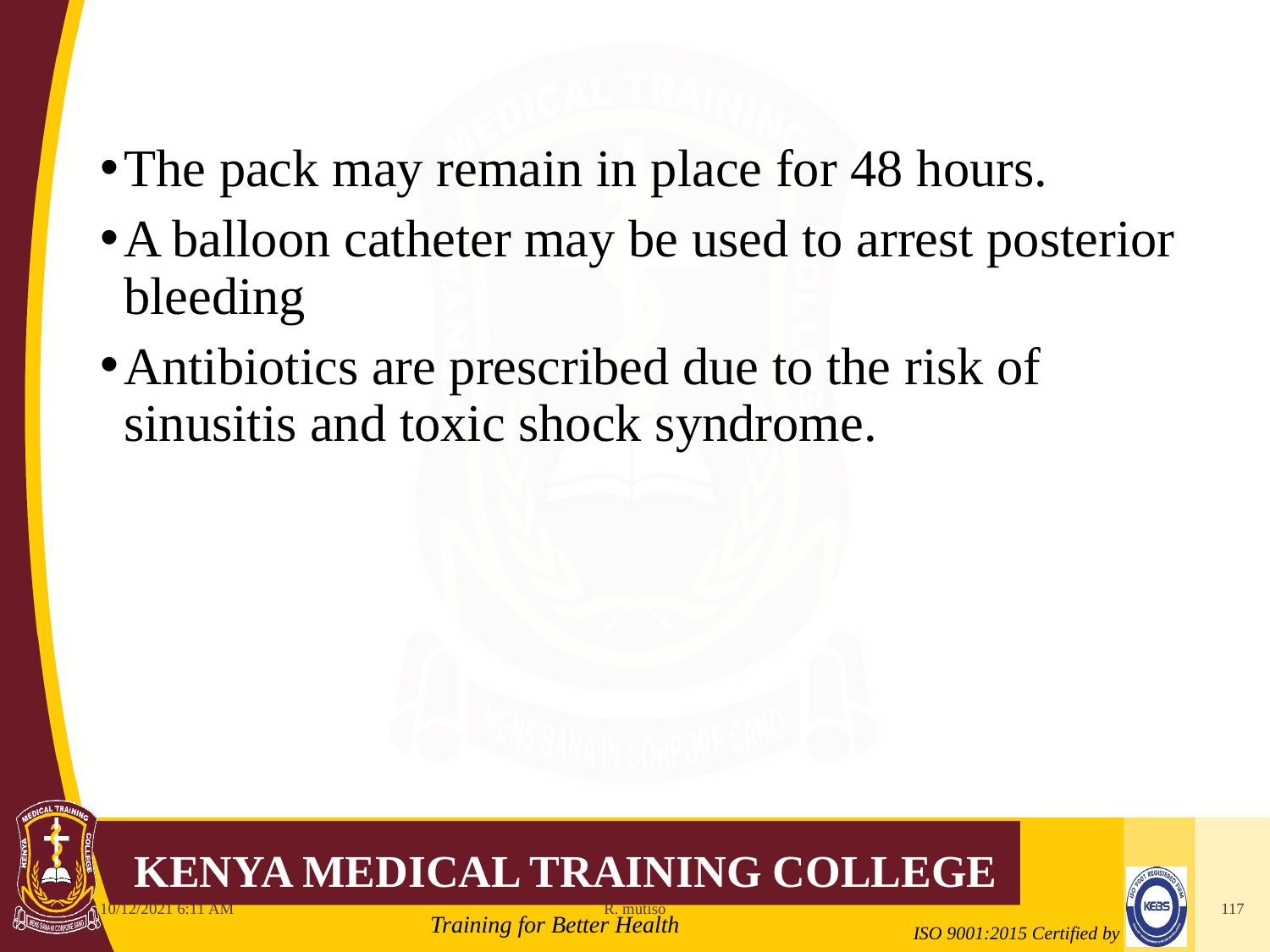

The pack may remain in place for 48 hours.
A balloon catheter may be used to arrest posterior bleeding
Antibiotics are prescribed due to the risk of sinusitis and toxic shock syndrome.
10/12/2021 6:11 AM
R. mutiso
117